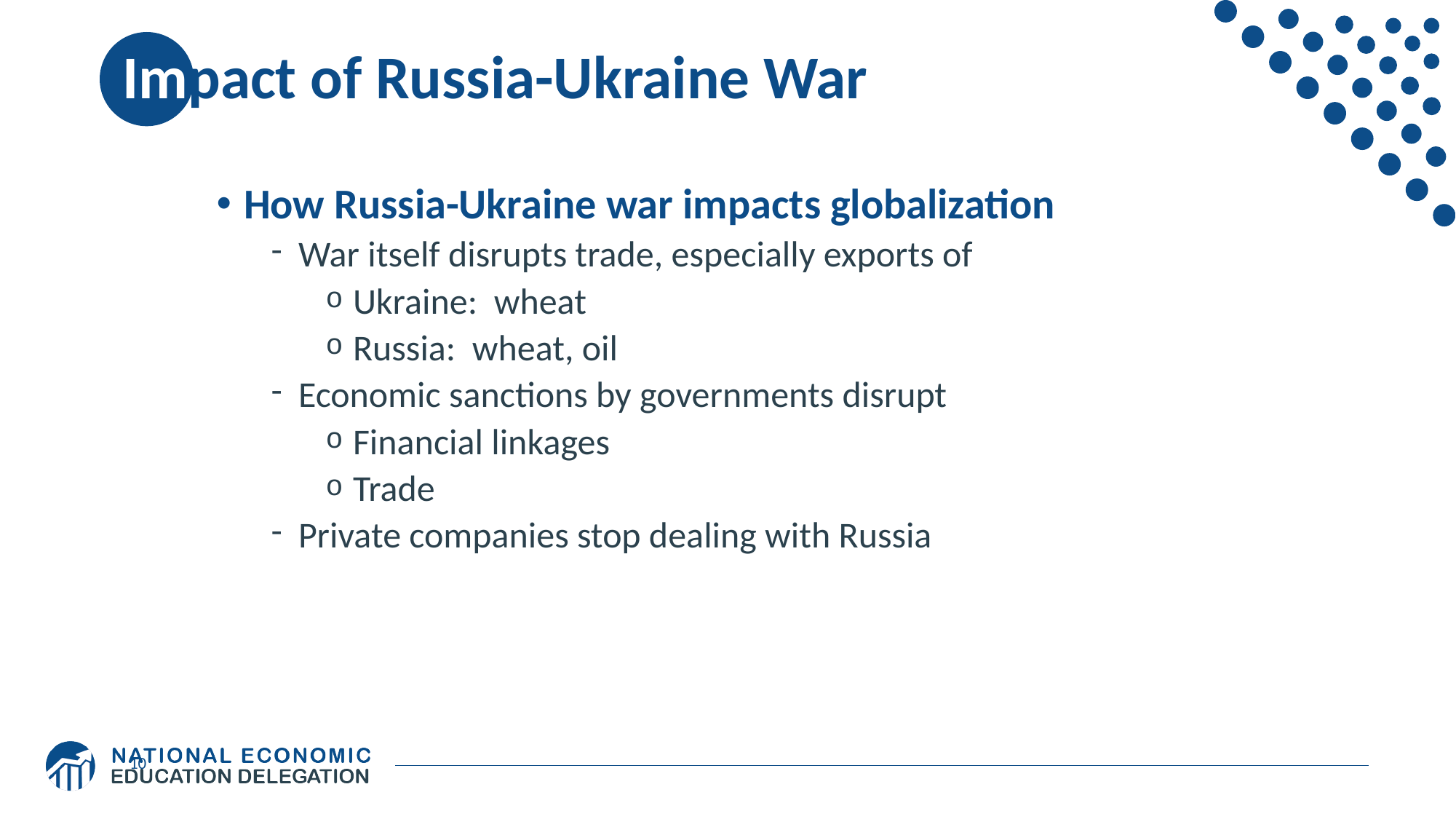

# Impact of Russia-Ukraine War
How Russia-Ukraine war impacts globalization
War itself disrupts trade, especially exports of
Ukraine:  wheat
Russia:  wheat, oil
Economic sanctions by governments disrupt
Financial linkages
Trade
Private companies stop dealing with Russia
10